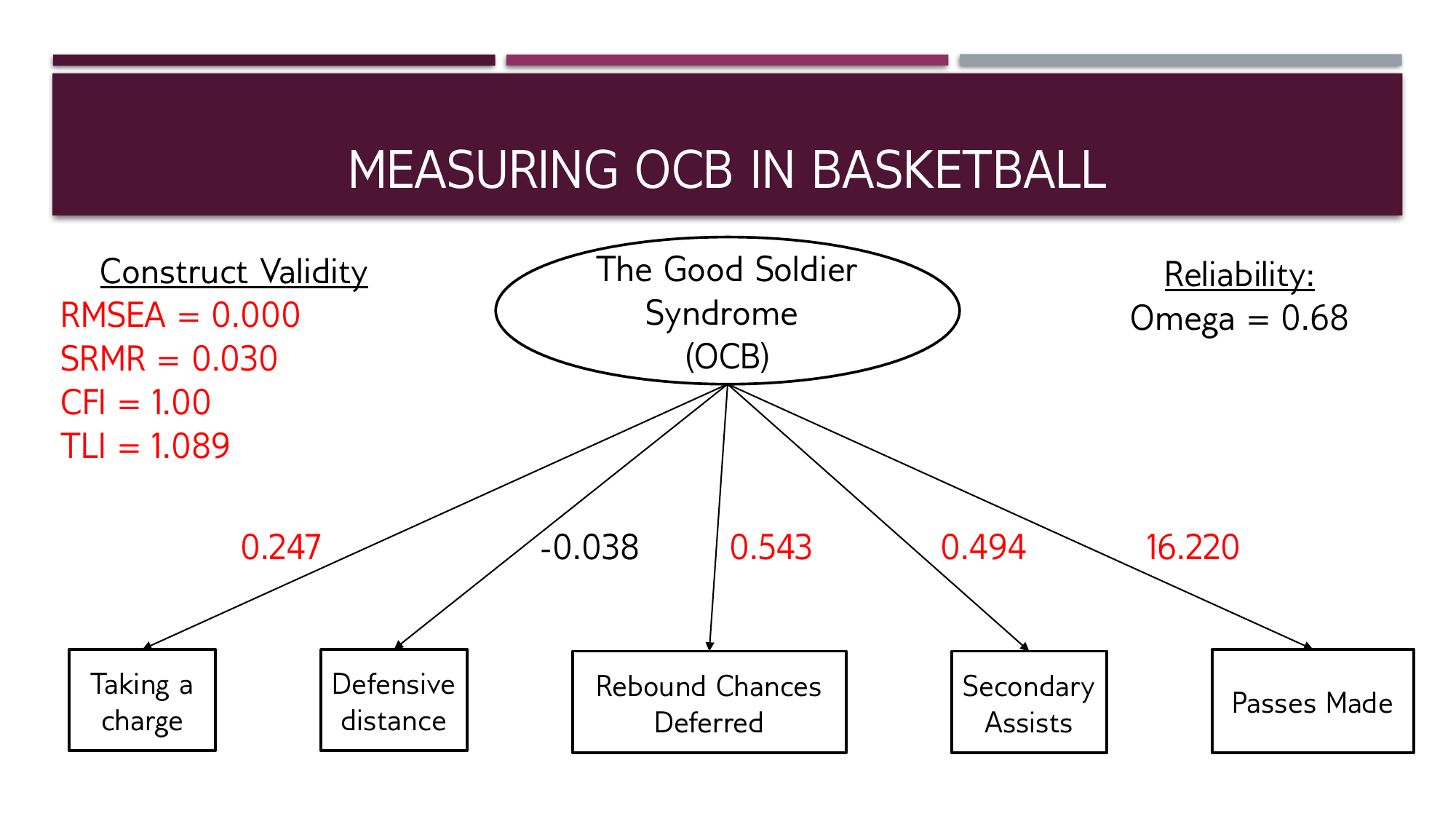

# Measuring OCB in Basketball
The Good Soldier Syndrome
(OCB)
Construct Validity
RMSEA = 0.000
SRMR = 0.030
CFI = 1.00
TLI = 1.089
Reliability:
Omega = 0.68
0.247
-0.038
0.494
16.220
0.543
Taking a charge
Defensive distance
Passes Made
Rebound Chances Deferred
Secondary Assists